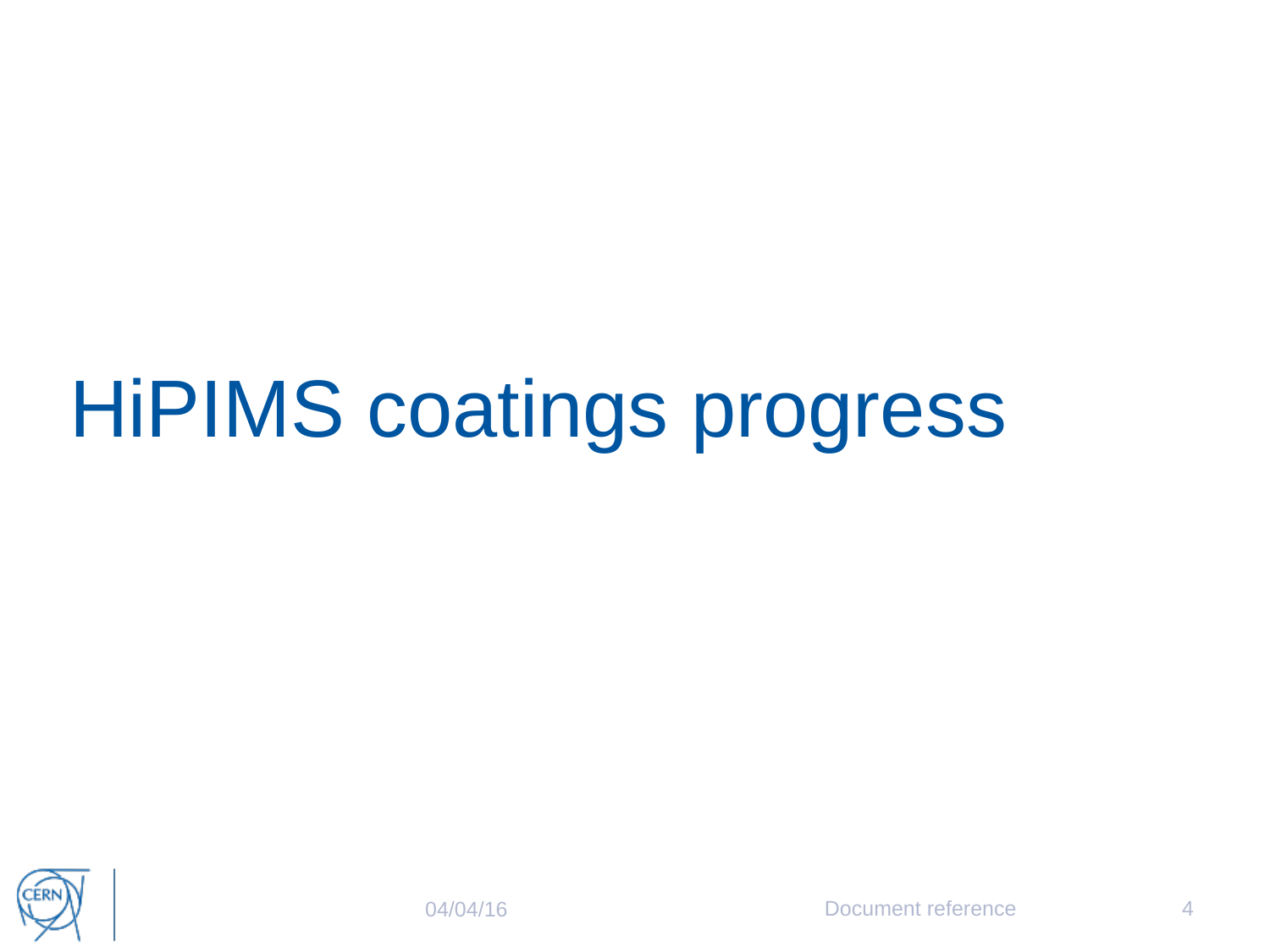

# HiPIMS coatings progress
Document reference
4
04/04/16